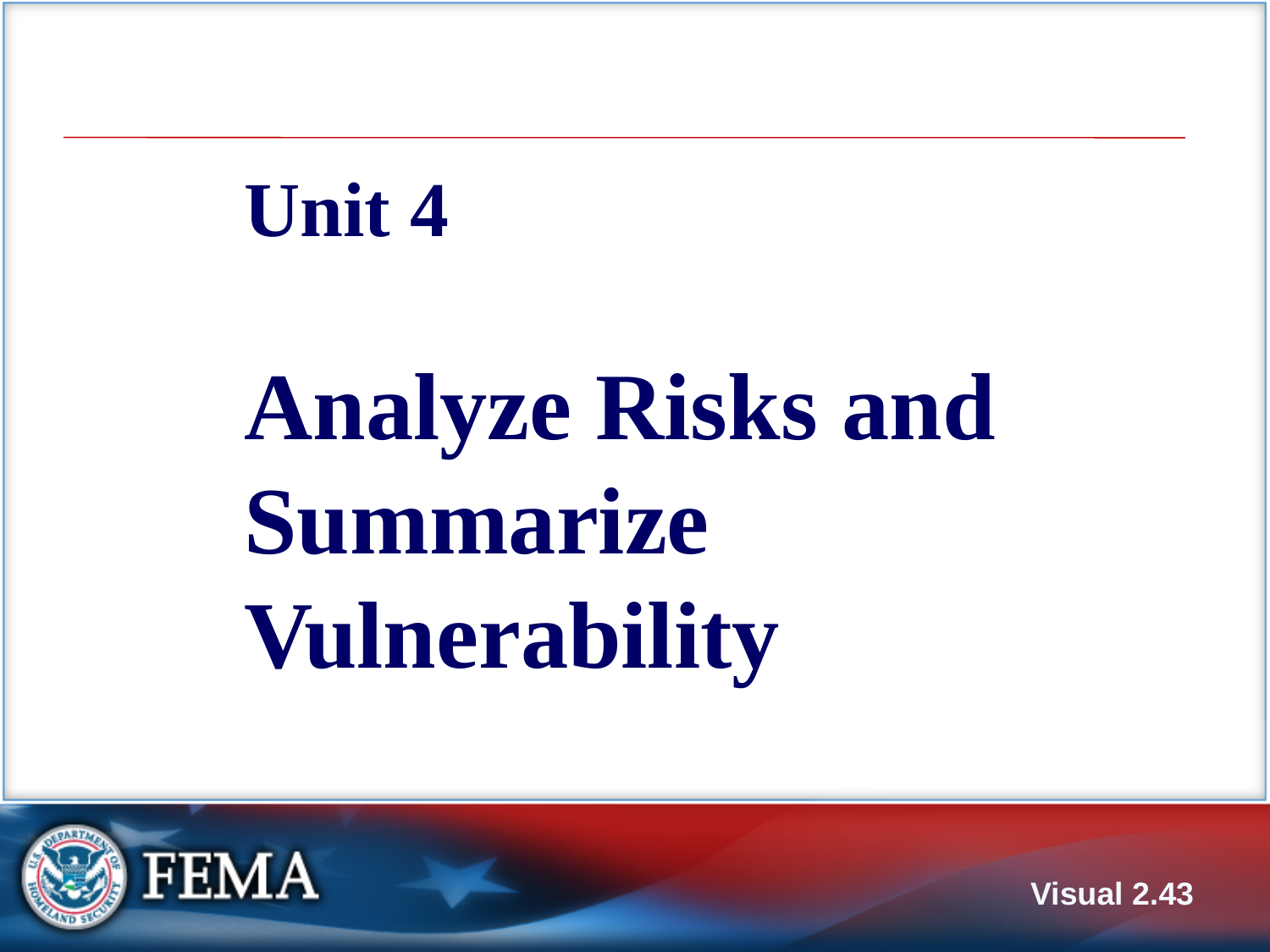

# Unit 4 Analyze Risks and Summarize Vulnerability
Visual 2.43